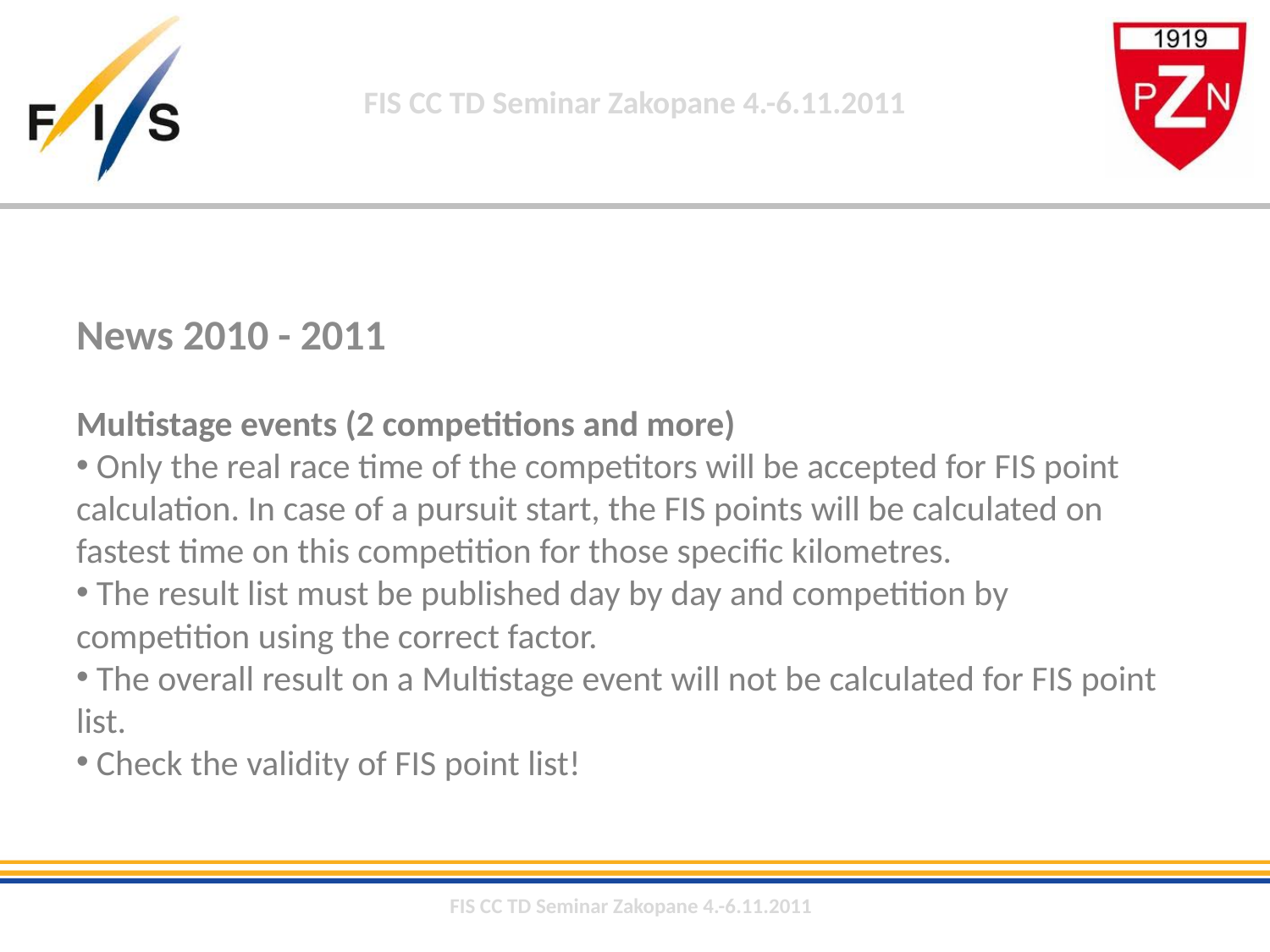

News 2010 - 2011

Multistage events (2 competitions and more)
 Only the real race time of the competitors will be accepted for FIS point calculation. In case of a pursuit start, the FIS points will be calculated on fastest time on this competition for those specific kilometres.
 The result list must be published day by day and competition by competition using the correct factor.
 The overall result on a Multistage event will not be calculated for FIS point list.
 Check the validity of FIS point list!